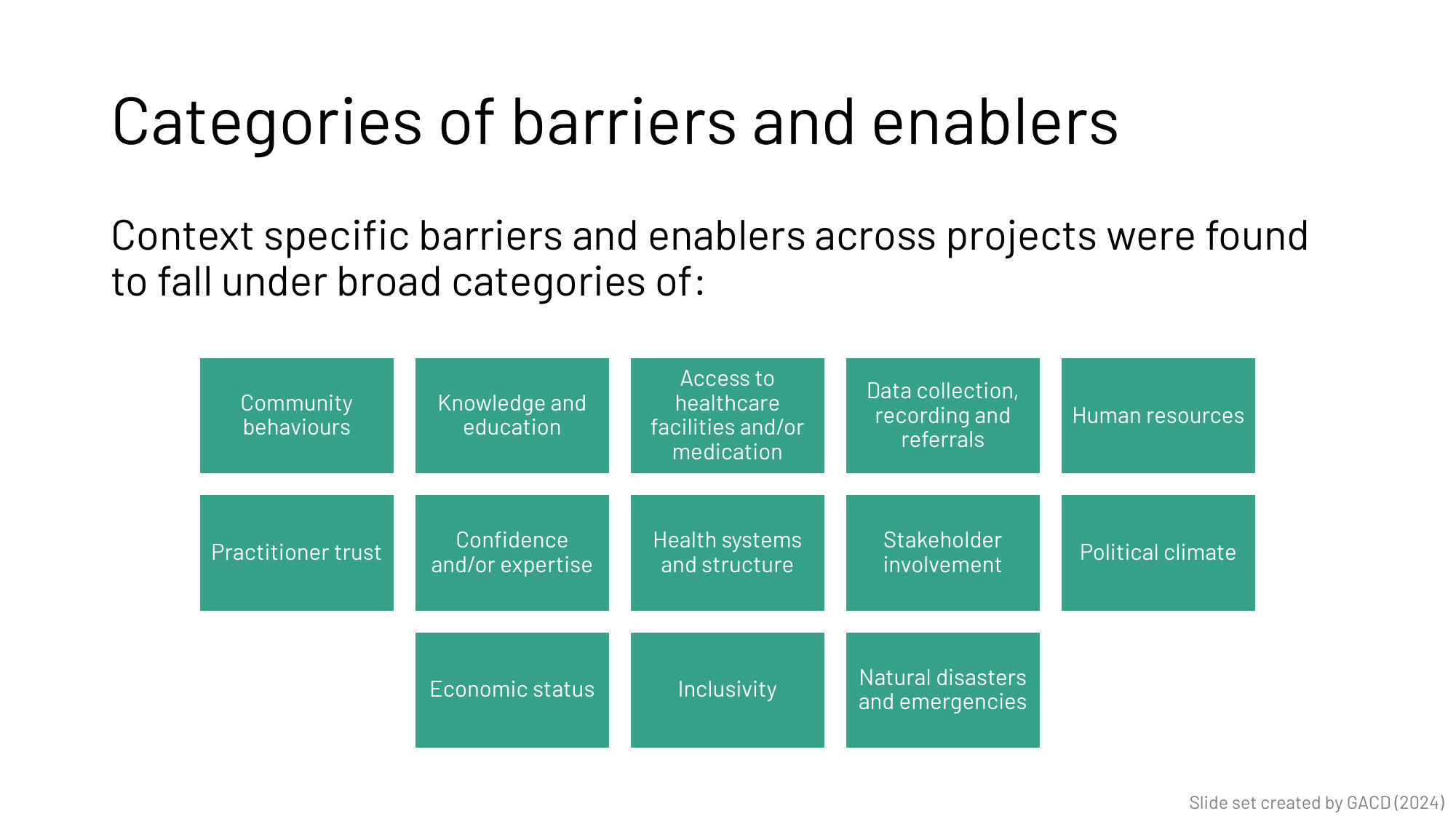

# Categories of barriers and enablers
Context specific barriers and enablers across projects were found to fall under broad categories of:
Community behaviours
Knowledge and education
Access to healthcare facilities and/or medication
Data collection, recording and referrals
Human resources
Practitioner trust
Confidence and/or expertise
Health systems and structure
Stakeholder involvement
Political climate
Economic status
Inclusivity
Natural disasters and emergencies